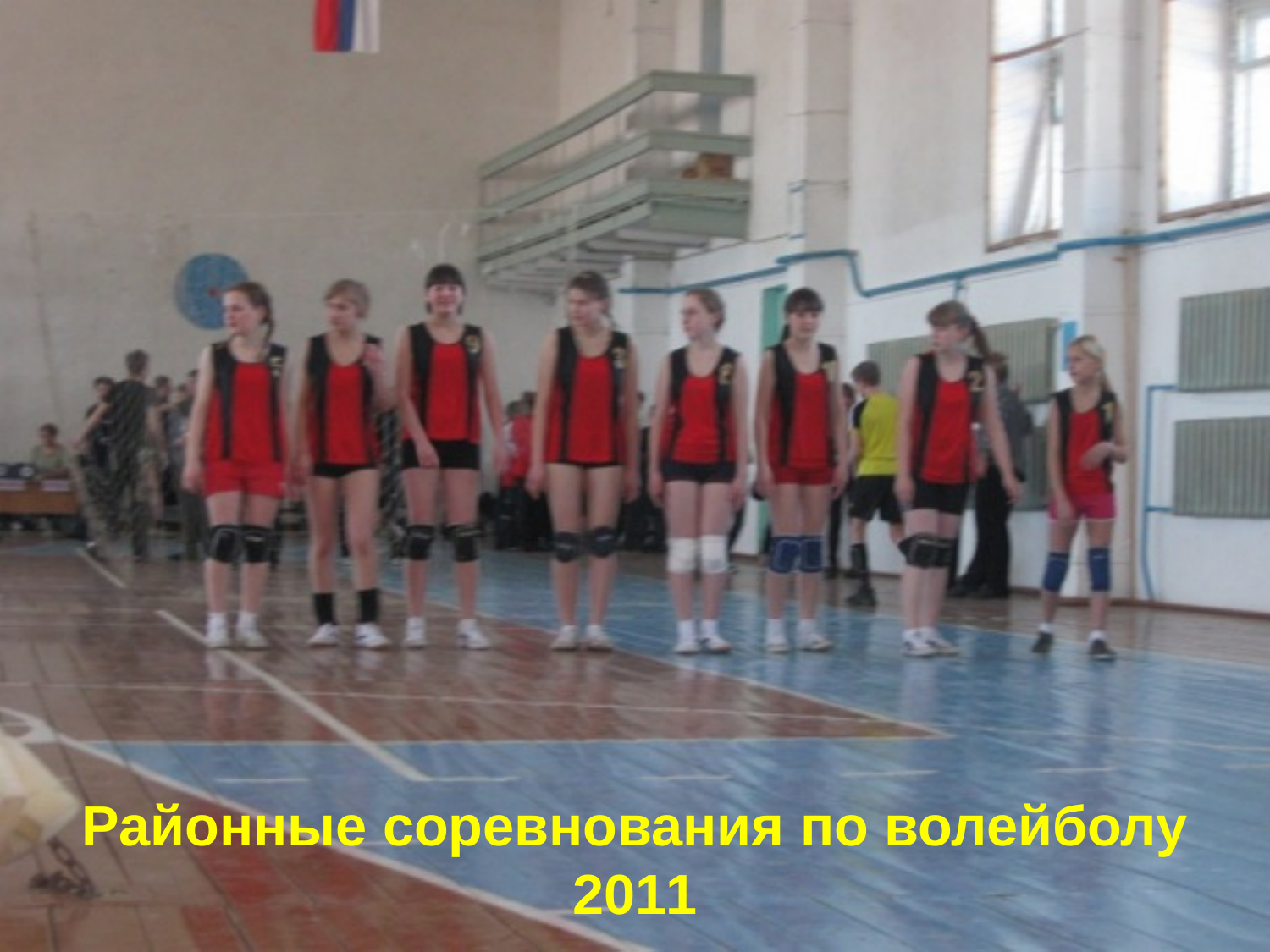

Районные соревнования по волейболу 2011
3 место